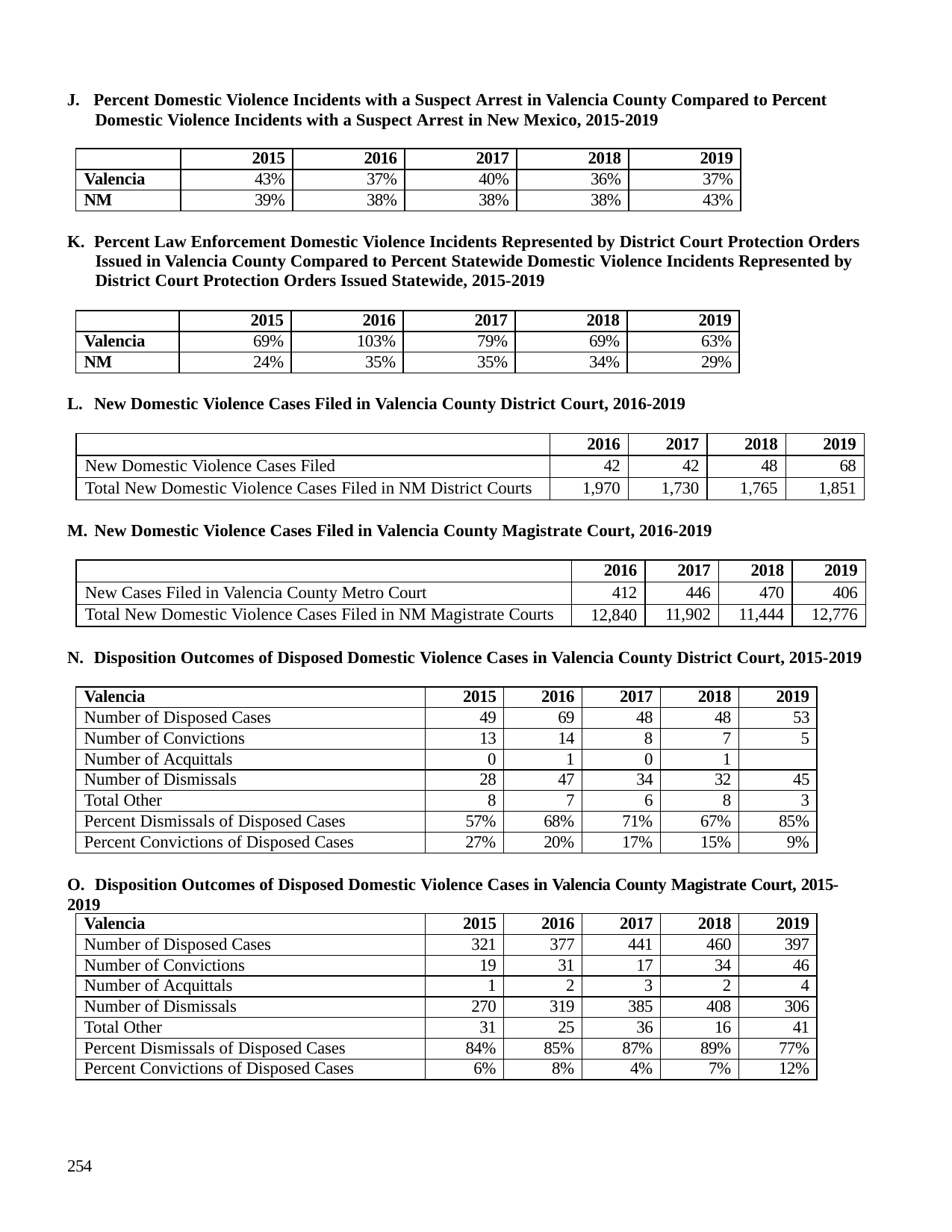

J.  Percent Domestic Violence Incidents with a Suspect Arrest in Valencia County Compared to Percent Domestic Violence Incidents with a Suspect Arrest in New Mexico, 2015-2019
|  | 2015 | 2016 | 2017 | 2018 | 2019 |
| --- | --- | --- | --- | --- | --- |
| Valencia | 43% | 37% | 40% | 36% | 37% |
| NM | 39% | 38% | 38% | 38% | 43% |
K. Percent Law Enforcement Domestic Violence Incidents Represented by District Court Protection Orders Issued in Valencia County Compared to Percent Statewide Domestic Violence Incidents Represented by District Court Protection Orders Issued Statewide, 2015-2019
|  | 2015 | 2016 | 2017 | 2018 | 2019 |
| --- | --- | --- | --- | --- | --- |
| Valencia | 69% | 103% | 79% | 69% | 63% |
| NM | 24% | 35% | 35% | 34% | 29% |
L. New Domestic Violence Cases Filed in Valencia County District Court, 2016-2019
|  | 2016 | 2017 | 2018 | 2019 |
| --- | --- | --- | --- | --- |
| New Domestic Violence Cases Filed | 42 | 42 | 48 | 68 |
| Total New Domestic Violence Cases Filed in NM District Courts | 1,970 | 1,730 | 1,765 | 1,851 |
M. New Domestic Violence Cases Filed in Valencia County Magistrate Court, 2016-2019
|  | 2016 | 2017 | 2018 | 2019 |
| --- | --- | --- | --- | --- |
| New Cases Filed in Valencia County Metro Court | 412 | 446 | 470 | 406 |
| Total New Domestic Violence Cases Filed in NM Magistrate Courts | 12,840 | 11,902 | 11,444 | 12,776 |
N. Disposition Outcomes of Disposed Domestic Violence Cases in Valencia County District Court, 2015-2019
| Valencia | 2015 | 2016 | 2017 | 2018 | 2019 |
| --- | --- | --- | --- | --- | --- |
| Number of Disposed Cases | 49 | 69 | 48 | 48 | 53 |
| Number of Convictions | 13 | 14 | 8 | 7 | 5 |
| Number of Acquittals | 0 | 1 | 0 | 1 |  |
| Number of Dismissals | 28 | 47 | 34 | 32 | 45 |
| Total Other | 8 | 7 | 6 | 8 | 3 |
| Percent Dismissals of Disposed Cases | 57% | 68% | 71% | 67% | 85% |
| Percent Convictions of Disposed Cases | 27% | 20% | 17% | 15% | 9% |
O. Disposition Outcomes of Disposed Domestic Violence Cases in Valencia County Magistrate Court, 2015-2019
| Valencia | 2015 | 2016 | 2017 | 2018 | 2019 |
| --- | --- | --- | --- | --- | --- |
| Number of Disposed Cases | 321 | 377 | 441 | 460 | 397 |
| Number of Convictions | 19 | 31 | 17 | 34 | 46 |
| Number of Acquittals | 1 | 2 | 3 | 2 | 4 |
| Number of Dismissals | 270 | 319 | 385 | 408 | 306 |
| Total Other | 31 | 25 | 36 | 16 | 41 |
| Percent Dismissals of Disposed Cases | 84% | 85% | 87% | 89% | 77% |
| Percent Convictions of Disposed Cases | 6% | 8% | 4% | 7% | 12% |
254